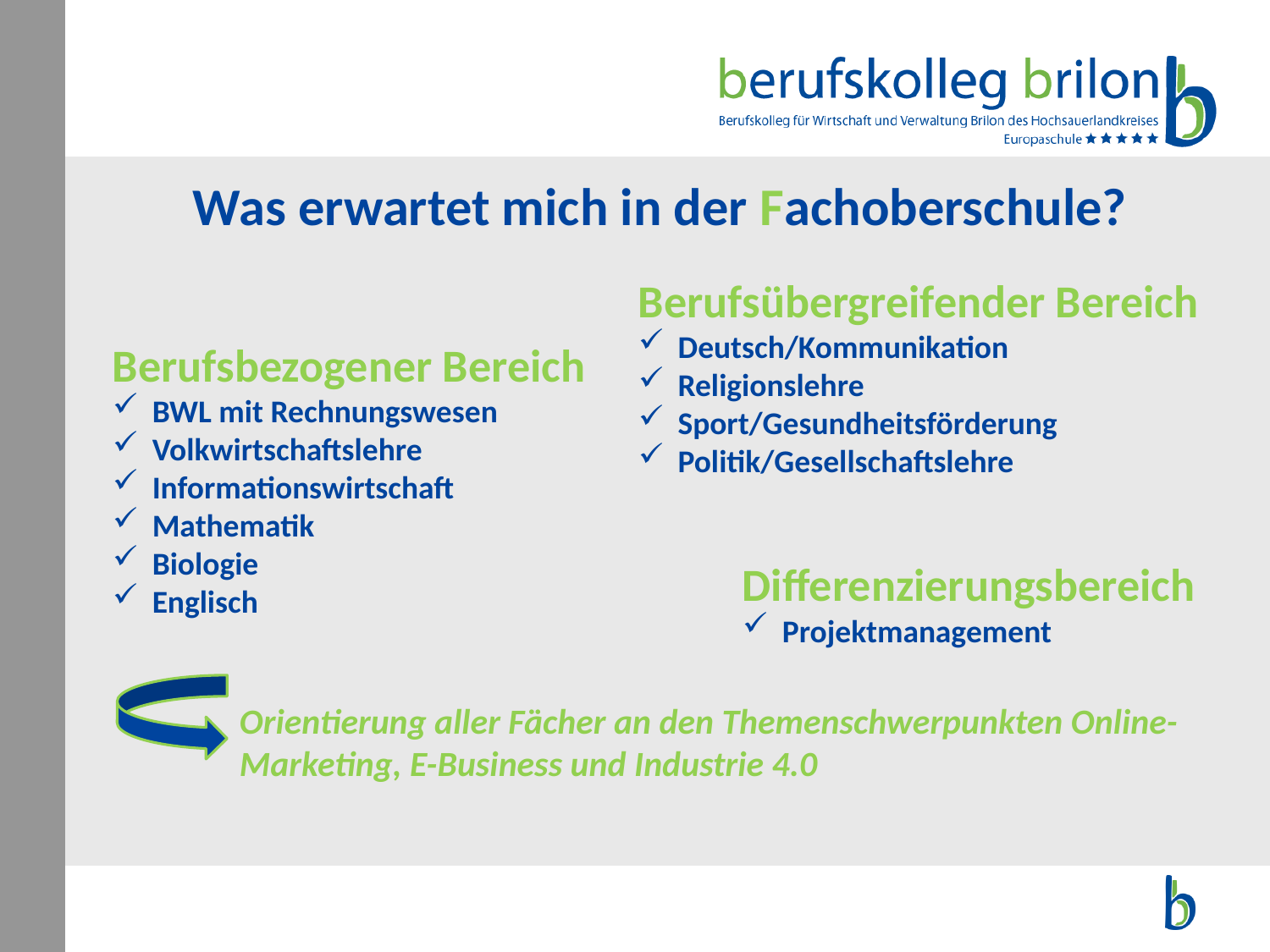

Was erwartet mich in der Fachoberschule?
Berufsübergreifender Bereich
Deutsch/Kommunikation
Religionslehre
Sport/Gesundheitsförderung
Politik/Gesellschaftslehre

Berufsbezogener Bereich
BWL mit Rechnungswesen
Volkwirtschaftslehre
Informationswirtschaft
Mathematik
Biologie
Englisch
Differenzierungsbereich
Projektmanagement

	Orientierung aller Fächer an den Themenschwerpunkten Online-	Marketing, E-Business und Industrie 4.0